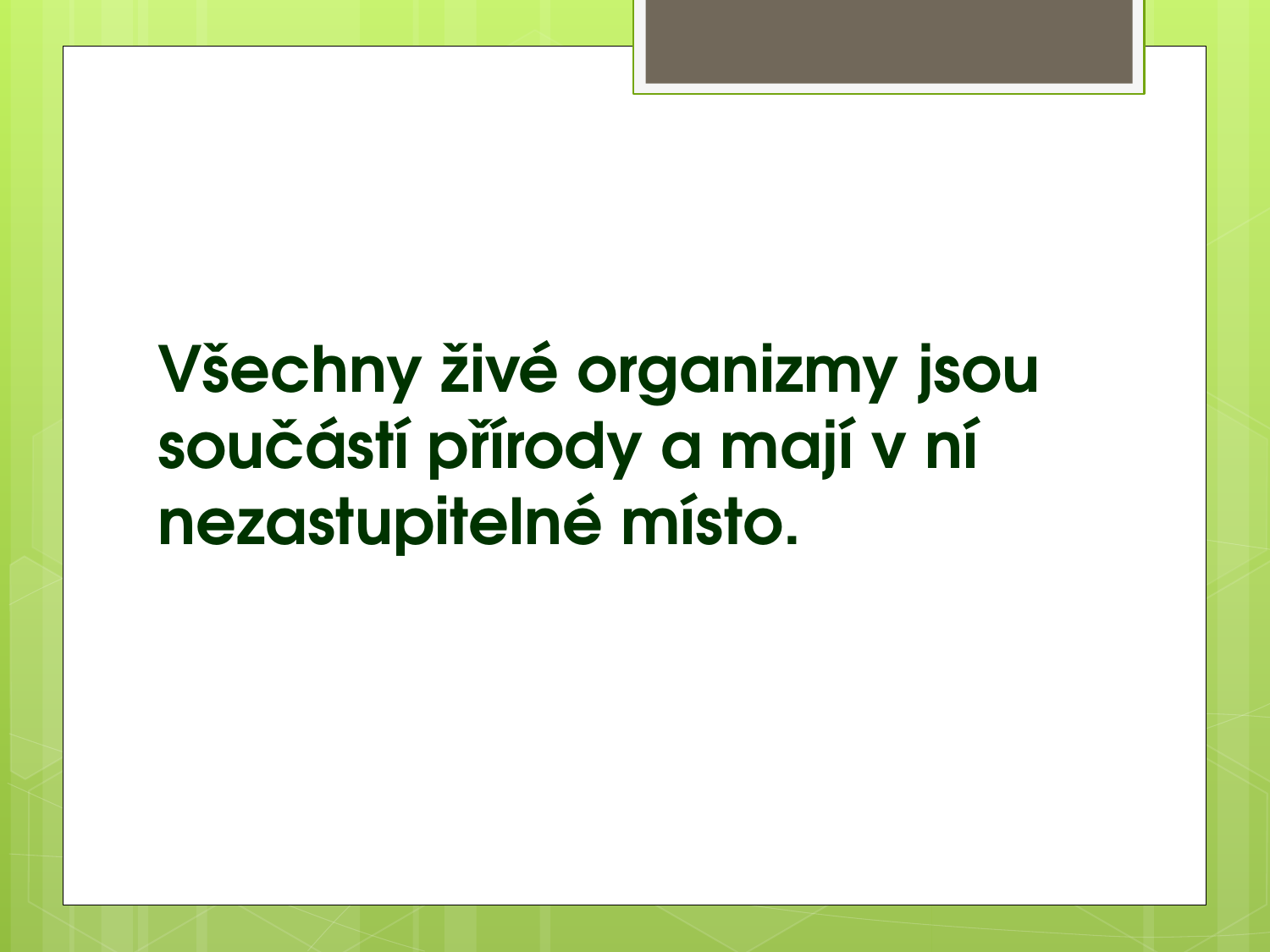

#
Všechny živé organizmy jsou součástí přírody a mají v ní nezastupitelné místo.